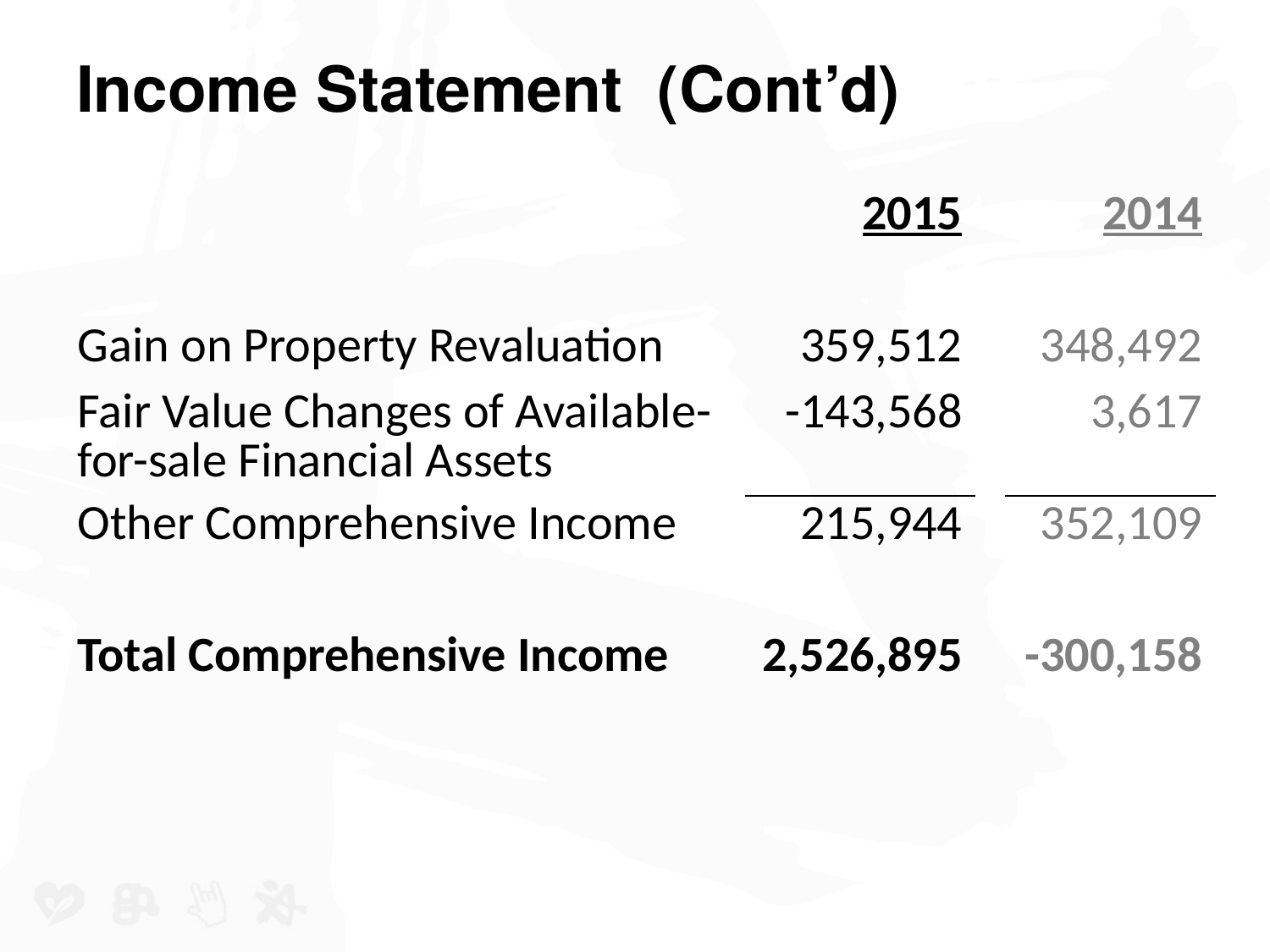

# Income Statement  (Cont’d)
|  | 2015 |  | 2014 |
| --- | --- | --- | --- |
|  |  |  |  |
| Gain on Property Revaluation | 359,512 |  | 348,492 |
| Fair Value Changes of Available-for-sale Financial Assets | -143,568 |  | 3,617 |
| Other Comprehensive Income | 215,944 |  | 352,109 |
|  |  |  |  |
| Total Comprehensive Income | 2,526,895 |  | -300,158 |
|  |  |  |  |